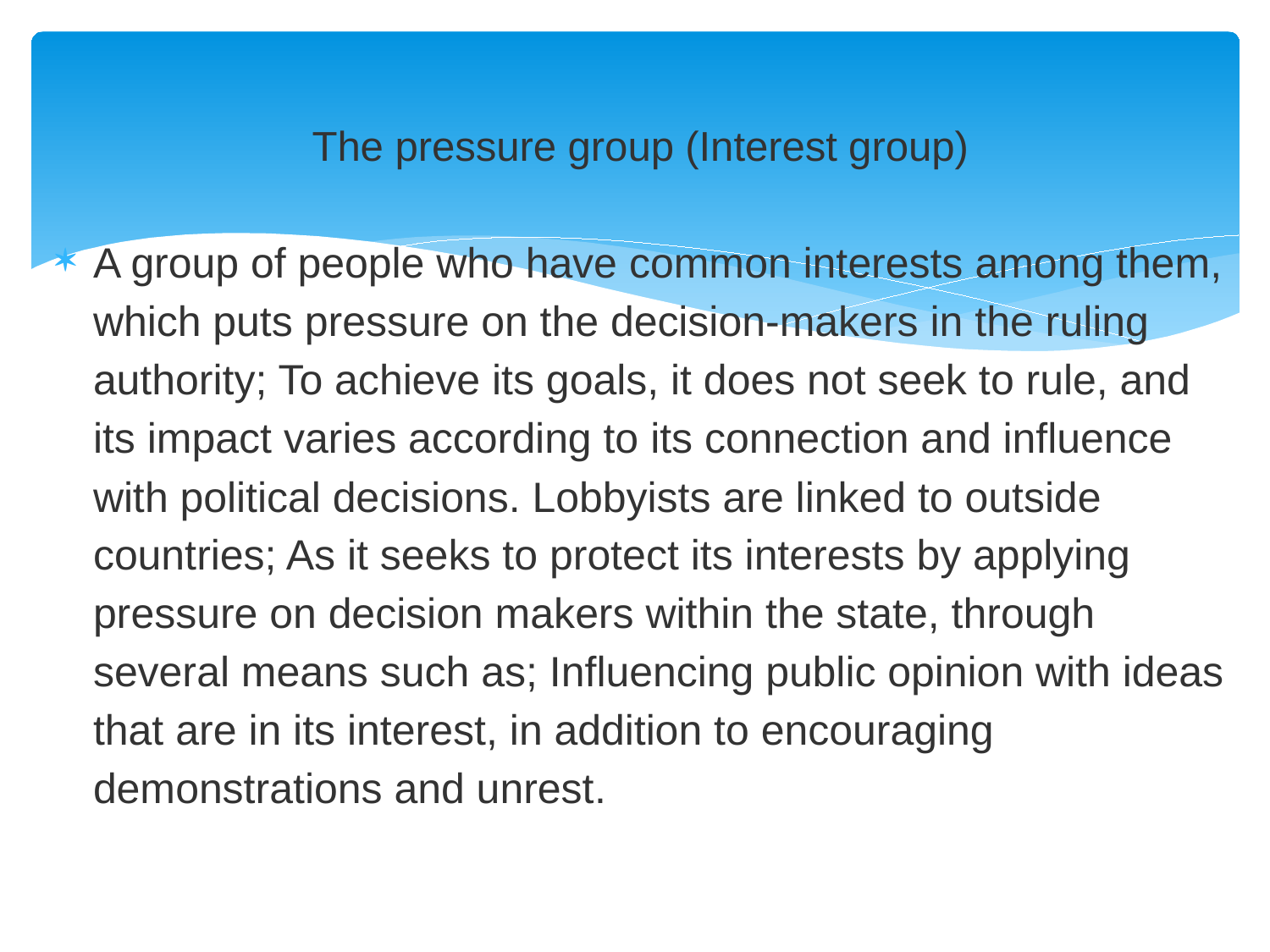

# The pressure group (Interest group)
A group of people who have common interests among them, which puts pressure on the decision-makers in the ruling authority; To achieve its goals, it does not seek to rule, and its impact varies according to its connection and influence with political decisions. Lobbyists are linked to outside countries; As it seeks to protect its interests by applying pressure on decision makers within the state, through several means such as; Influencing public opinion with ideas that are in its interest, in addition to encouraging demonstrations and unrest.